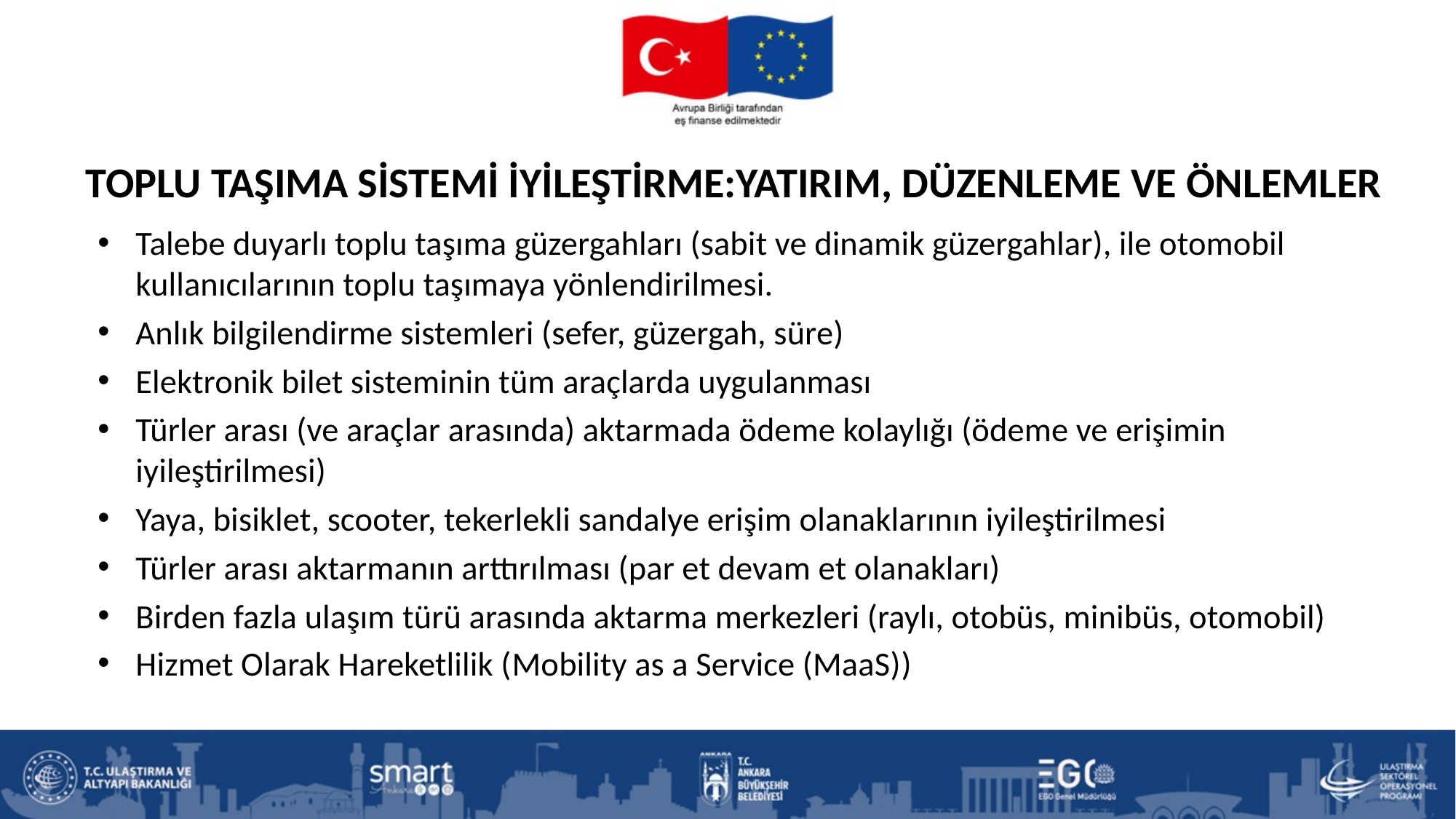

# TOPLU TAŞIMA SİSTEMİ İYİLEŞTİRME:YATIRIM, DÜZENLEME VE ÖNLEMLER
Talebe duyarlı toplu taşıma güzergahları (sabit ve dinamik güzergahlar), ile otomobil kullanıcılarının toplu taşımaya yönlendirilmesi.
Anlık bilgilendirme sistemleri (sefer, güzergah, süre)
Elektronik bilet sisteminin tüm araçlarda uygulanması
Türler arası (ve araçlar arasında) aktarmada ödeme kolaylığı (ödeme ve erişimin iyileştirilmesi)
Yaya, bisiklet, scooter, tekerlekli sandalye erişim olanaklarının iyileştirilmesi
Türler arası aktarmanın arttırılması (par et devam et olanakları)
Birden fazla ulaşım türü arasında aktarma merkezleri (raylı, otobüs, minibüs, otomobil)
Hizmet Olarak Hareketlilik (Mobility as a Service (MaaS))